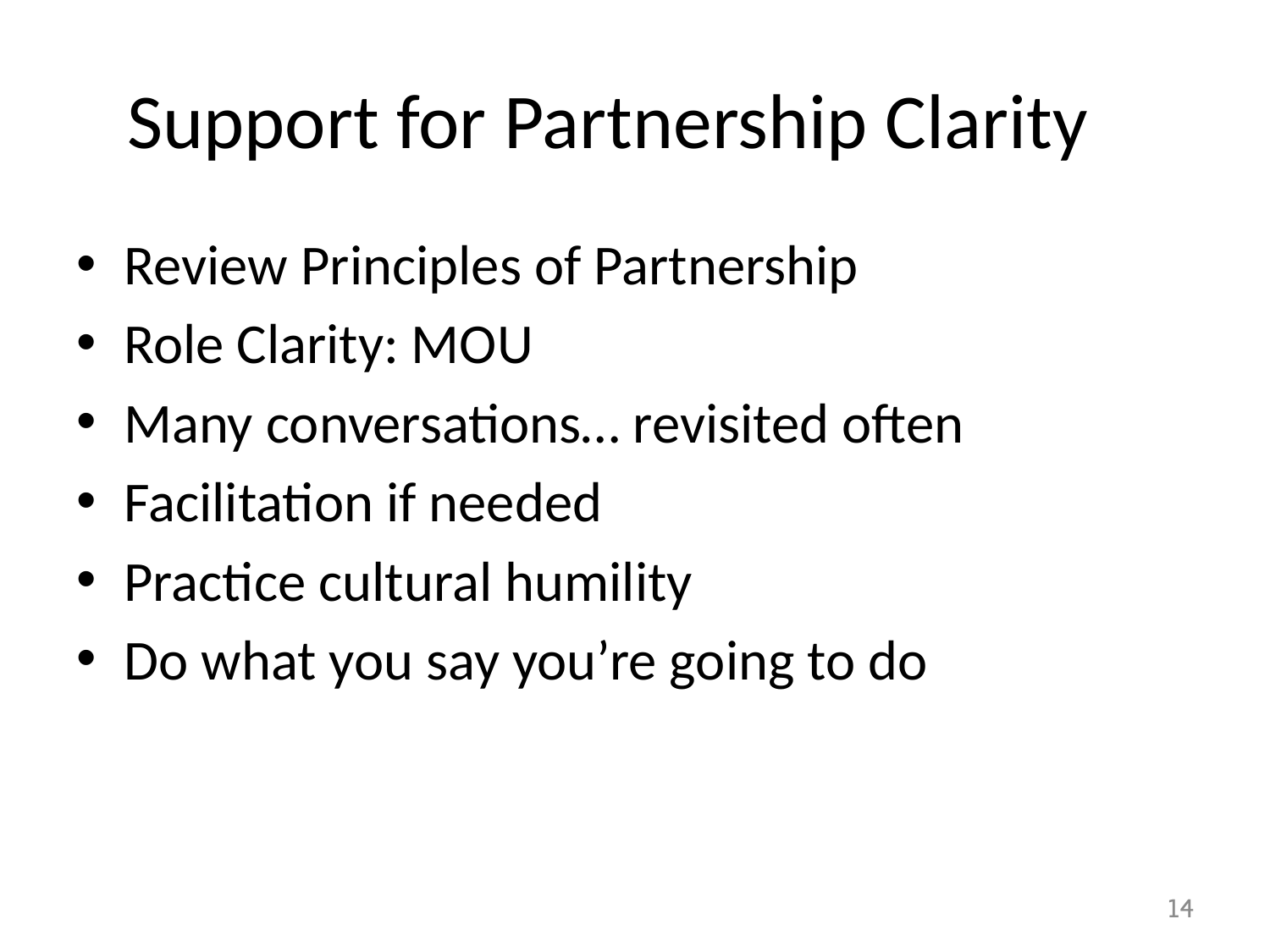

# Support for Partnership Clarity
Review Principles of Partnership
Role Clarity: MOU
Many conversations… revisited often
Facilitation if needed
Practice cultural humility
Do what you say you’re going to do
14